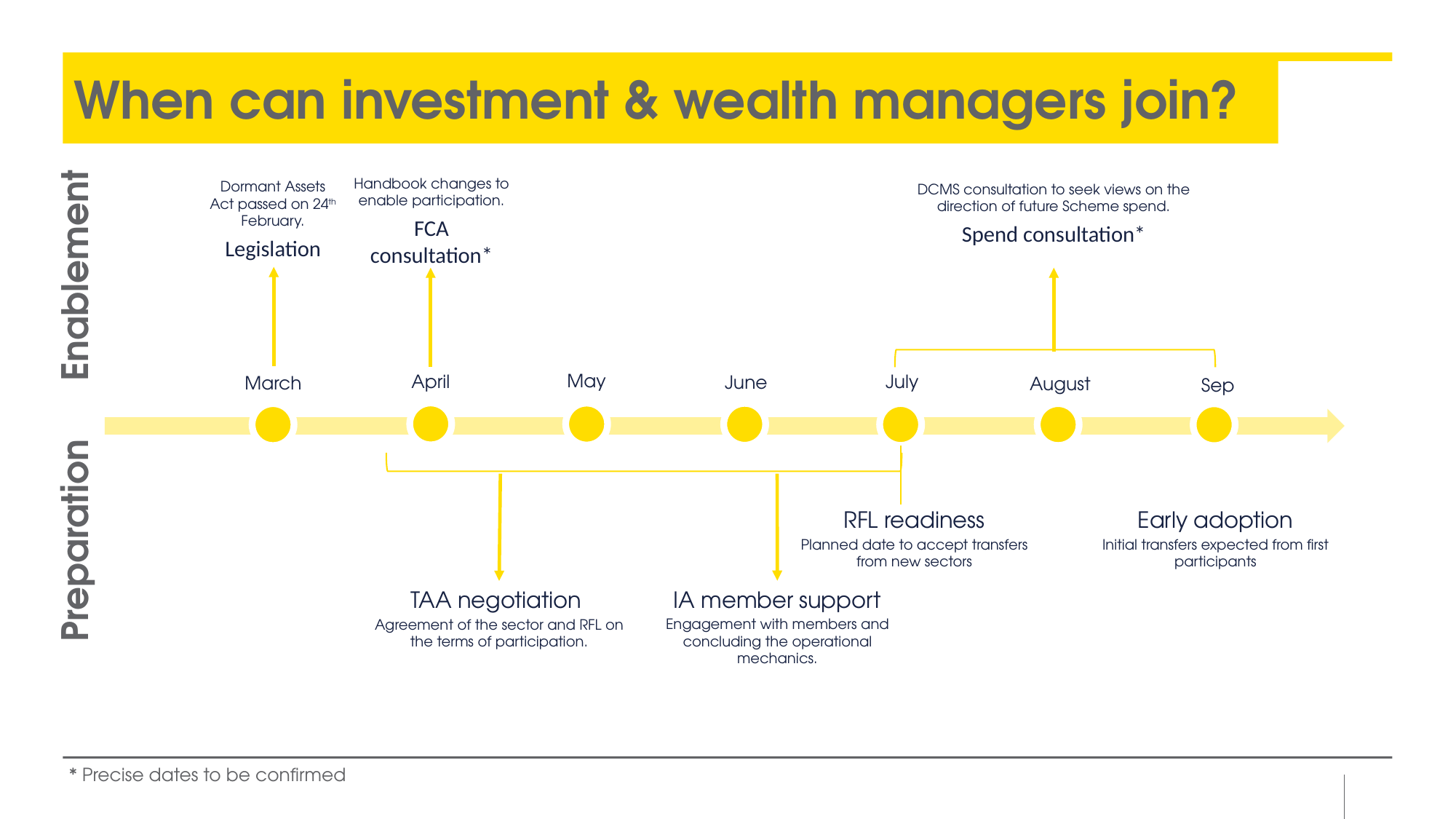

# When can investment & wealth managers join?
Enablement
Handbook changes to enable participation.

FCA consultation*

Dormant Assets Act passed on 24th February.

Legislation

DCMS consultation to seek views on the direction of future Scheme spend.

Spend consultation*

May
July
April
June
March
August
Sep

Preparation
RFL readiness
Planned date to accept transfers from new sectors
Early adoption
Initial transfers expected from first participants
IA member support
Engagement with members and concluding the operational mechanics.

TAA negotiation
Agreement of the sector and RFL on the terms of participation.
* Precise dates to be confirmed